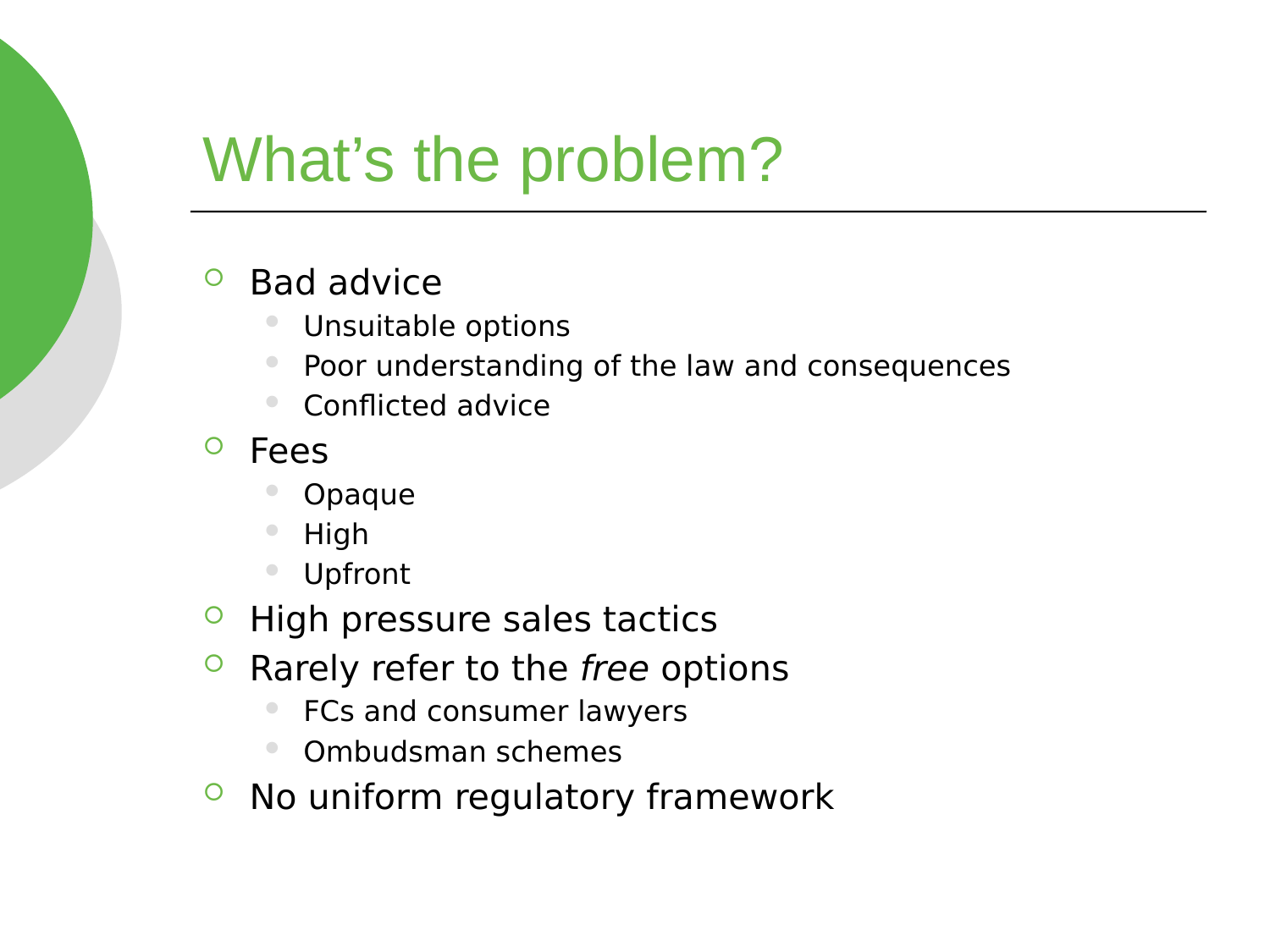

# What’s the problem?
Bad advice
Unsuitable options
Poor understanding of the law and consequences
Conflicted advice
Fees
Opaque
High
Upfront
High pressure sales tactics
Rarely refer to the free options
FCs and consumer lawyers
Ombudsman schemes
No uniform regulatory framework